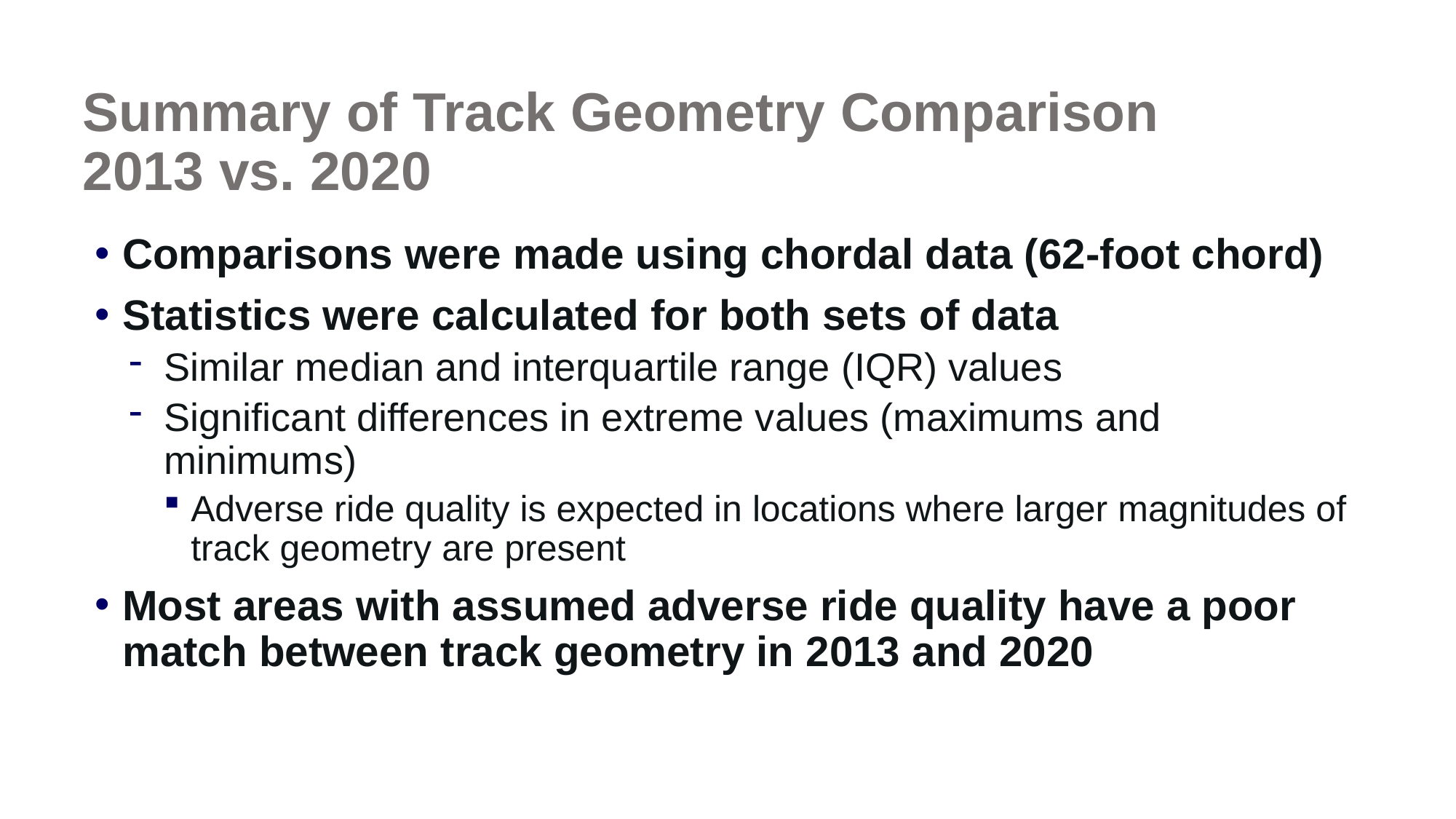

# Summary of Track Geometry Comparison 2013 vs. 2020
Comparisons were made using chordal data (62-foot chord)
Statistics were calculated for both sets of data
Similar median and interquartile range (IQR) values
Significant differences in extreme values (maximums and minimums)
Adverse ride quality is expected in locations where larger magnitudes of track geometry are present
Most areas with assumed adverse ride quality have a poor match between track geometry in 2013 and 2020